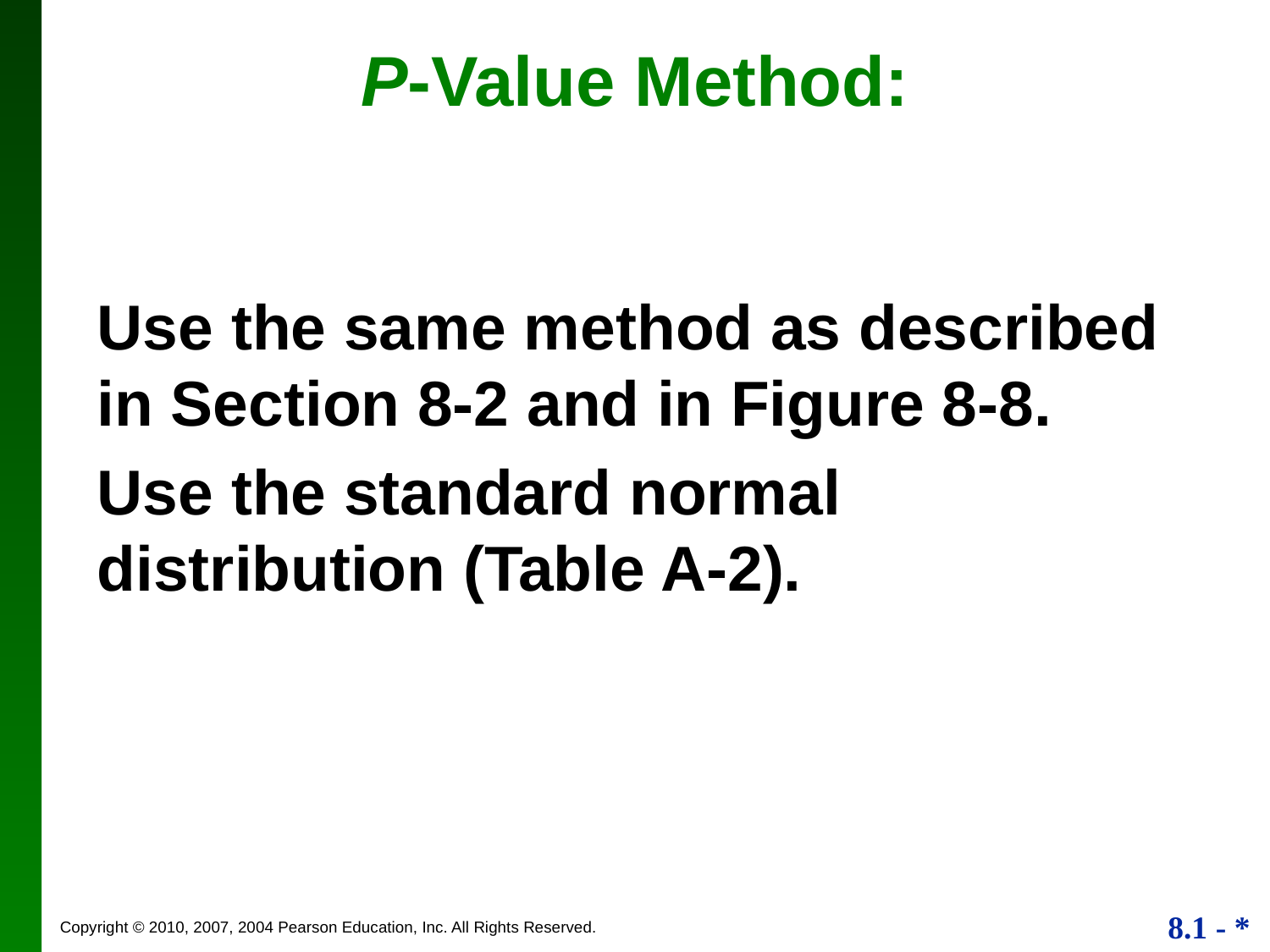

P-Value Method:
Use the same method as described in Section 8-2 and in Figure 8-8.
Use the standard normal distribution (Table A-2).